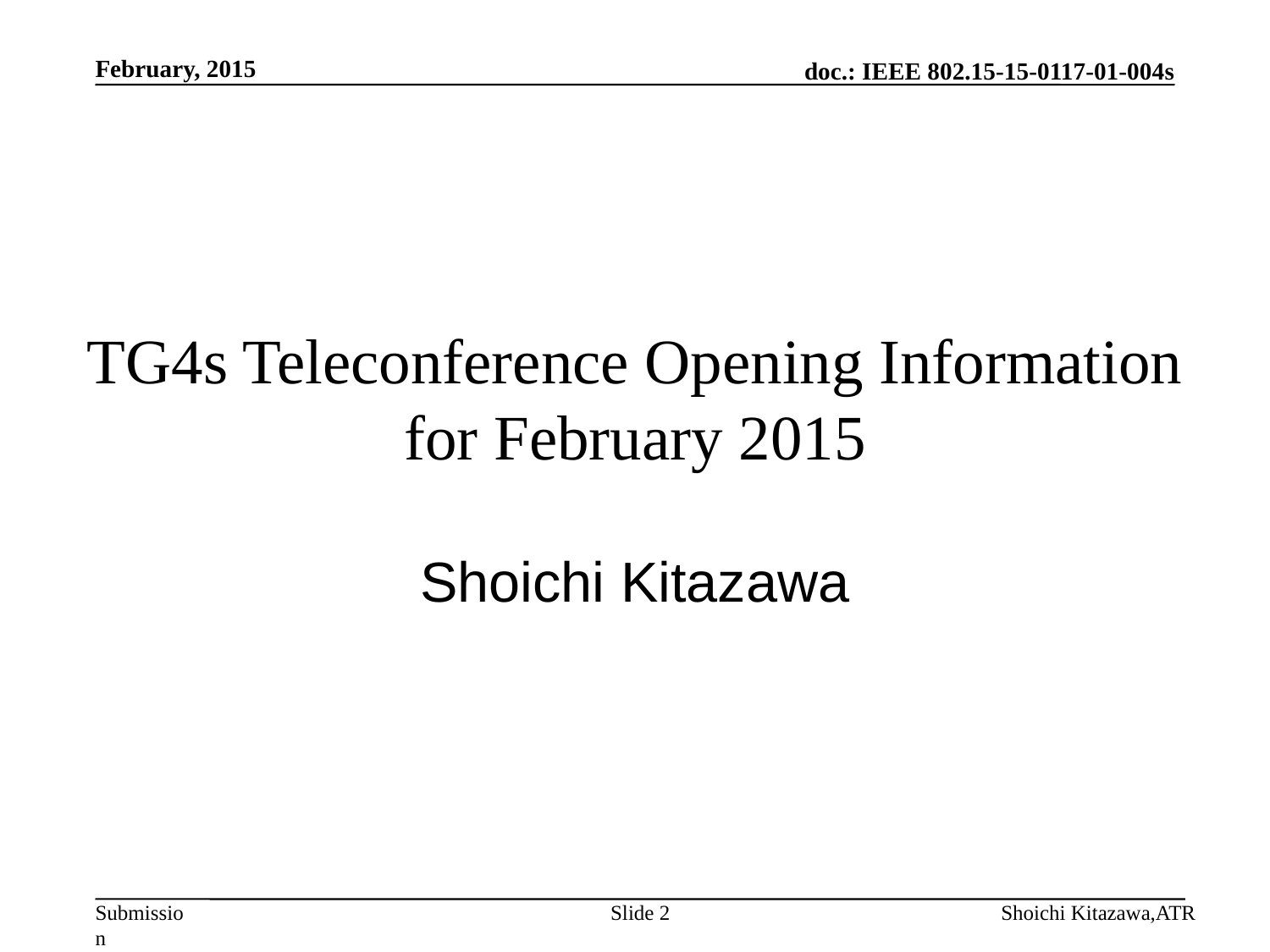

February, 2015
# TG4s Teleconference Opening Information for February 2015
Shoichi Kitazawa
Slide 2
Shoichi Kitazawa,ATR